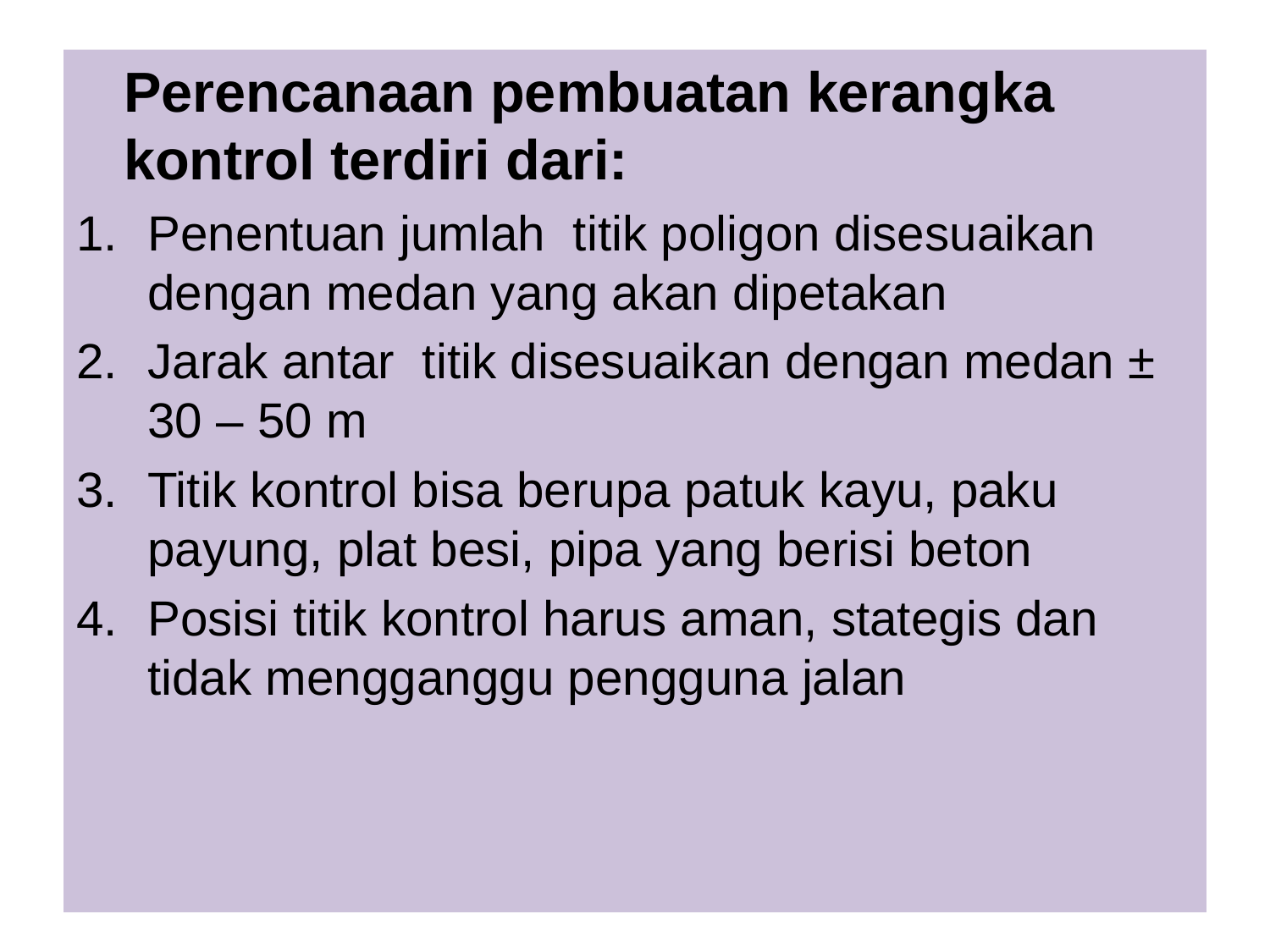

Perencanaan pembuatan kerangka kontrol terdiri dari:
Penentuan jumlah  titik poligon disesuaikan dengan medan yang akan dipetakan
Jarak antar  titik disesuaikan dengan medan ± 30 – 50 m
Titik kontrol bisa berupa patuk kayu, paku payung, plat besi, pipa yang berisi beton
Posisi titik kontrol harus aman, stategis dan tidak mengganggu pengguna jalan